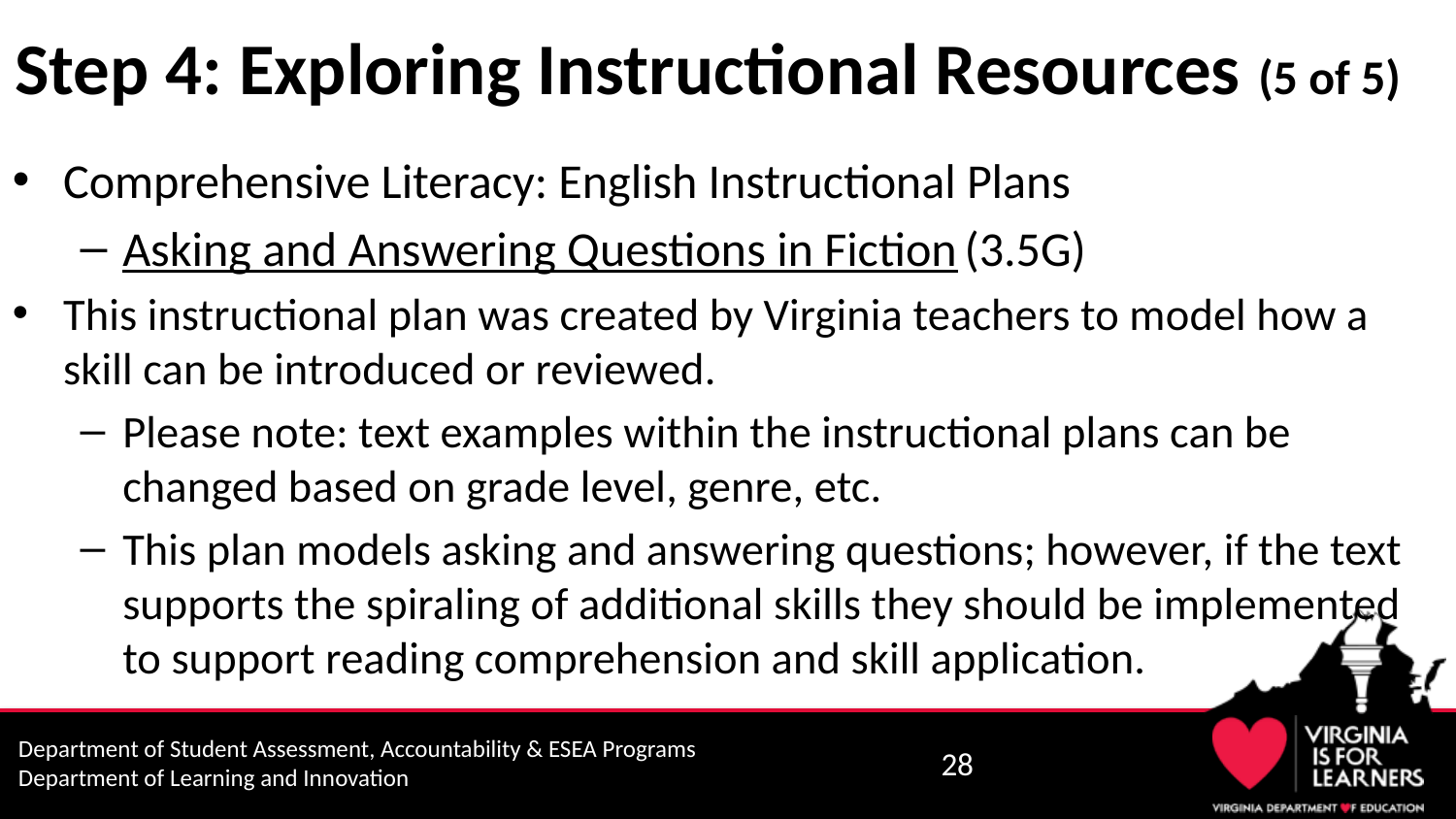

# Step 4: Exploring Instructional Resources (5 of 5)
Comprehensive Literacy: English Instructional Plans
Asking and Answering Questions in Fiction (3.5G)
This instructional plan was created by Virginia teachers to model how a skill can be introduced or reviewed.
Please note: text examples within the instructional plans can be changed based on grade level, genre, etc.
This plan models asking and answering questions; however, if the text supports the spiraling of additional skills they should be implemented to support reading comprehension and skill application.